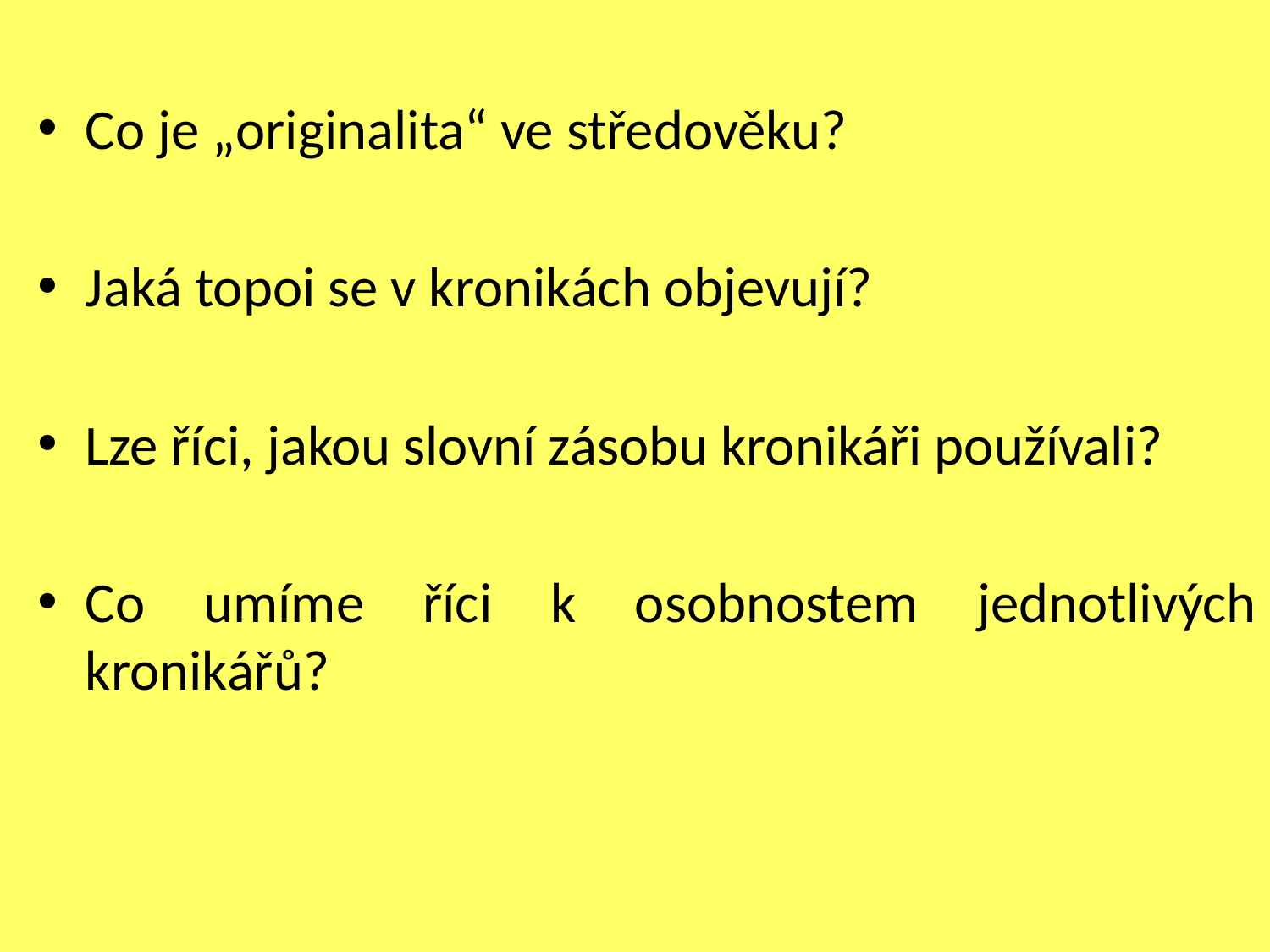

Co je „originalita“ ve středověku?

Jaká topoi se v kronikách objevují?

Lze říci, jakou slovní zásobu kronikáři používali?

Co umíme říci k osobnostem jednotlivých kronikářů?